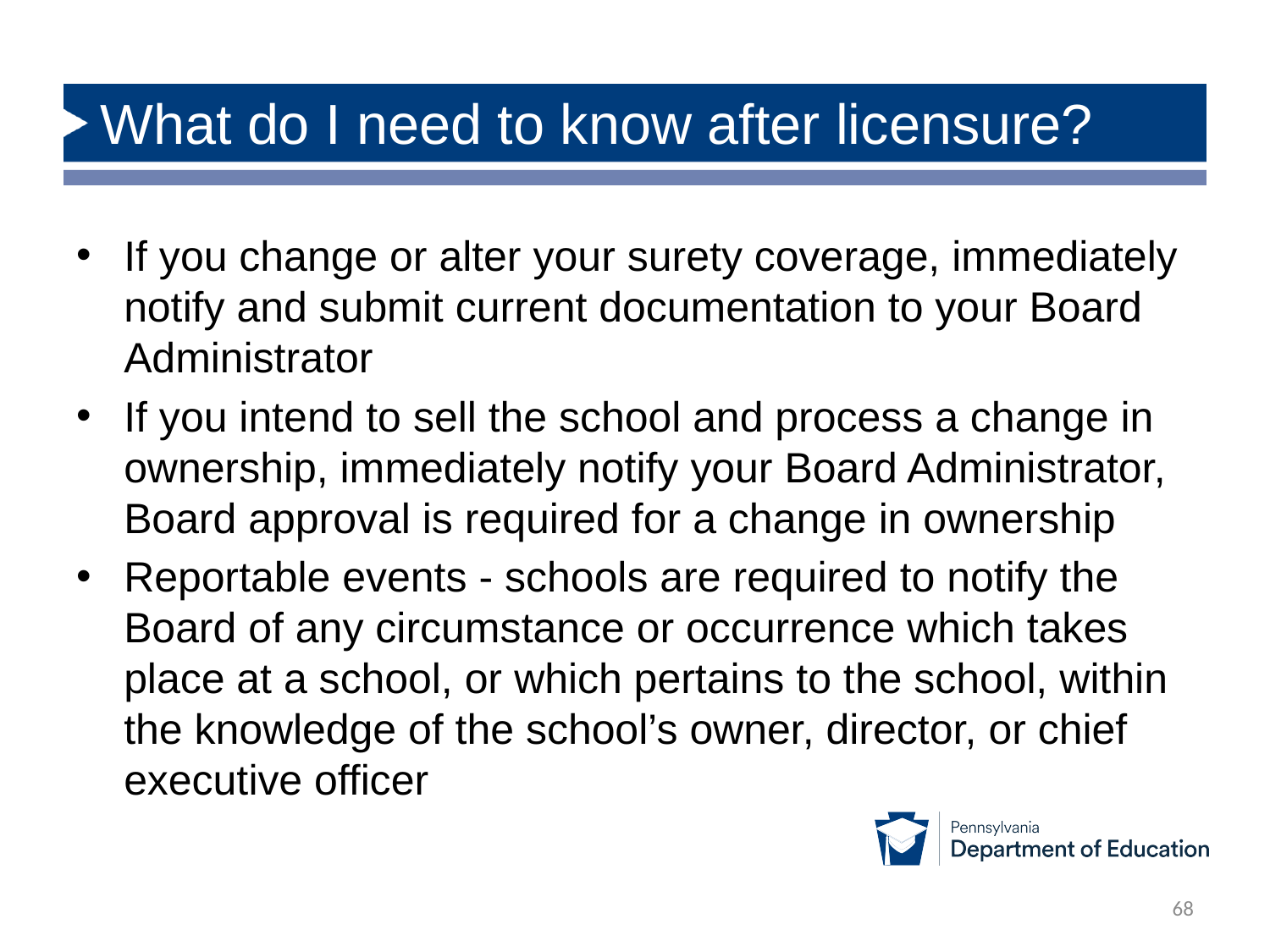

# What do I need to know after licensure?
If you change or alter your surety coverage, immediately notify and submit current documentation to your Board Administrator
If you intend to sell the school and process a change in ownership, immediately notify your Board Administrator, Board approval is required for a change in ownership
Reportable events - schools are required to notify the Board of any circumstance or occurrence which takes place at a school, or which pertains to the school, within the knowledge of the school’s owner, director, or chief executive officer
68